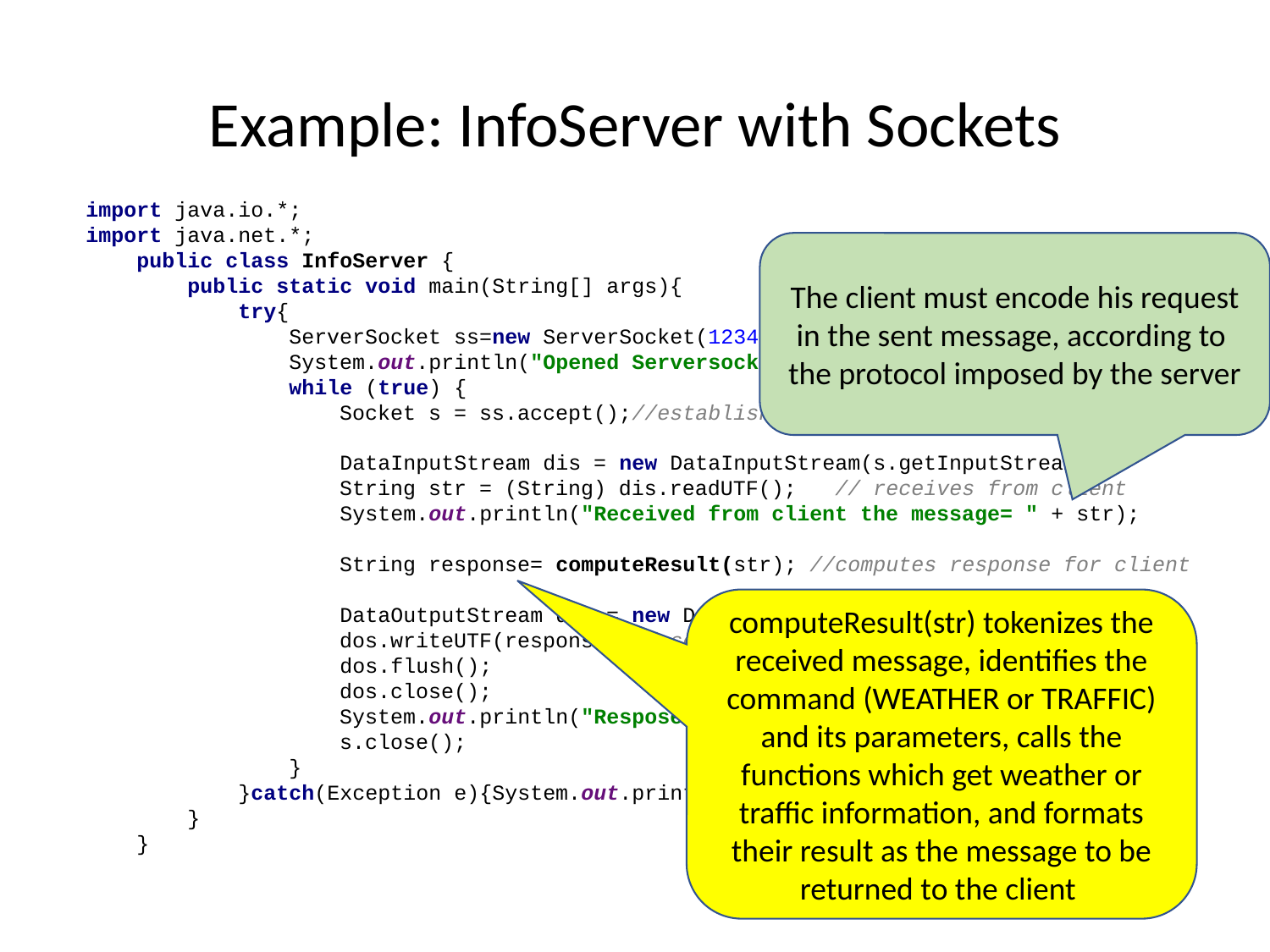

# Example: InfoServer with Sockets
import java.io.*;
import java.net.*;
    public class InfoServer {
        public static void main(String[] args){
            try{
                ServerSocket ss=new ServerSocket(1234);
                System.out.println("Opened Serversocket and waiting");
                while (true) {
                    Socket s = ss.accept();//establishes connection
                    DataInputStream dis = new DataInputStream(s.getInputStream());
                    String str = (String) dis.readUTF();   // receives from client
                    System.out.println("Received from client the message= " + str);
                    String response= computeResult(str); //computes response for client
                    DataOutputStream dos = new DataOutputStream(s.getOutputStream());
                    dos.writeUTF(response);// sends to client
                    dos.flush();
                    dos.close();
                    System.out.println("Respose was sent to client");
                    s.close();
                }
            }catch(Exception e){System.out.println(e);}
        }
    }
The client must encode his request in the sent message, according to  the protocol imposed by the server

computeResult(str) tokenizes the received message, identifies the command (WEATHER or TRAFFIC) and its parameters, calls the functions which get weather or traffic information, and formats their result as the message to be returned to the client